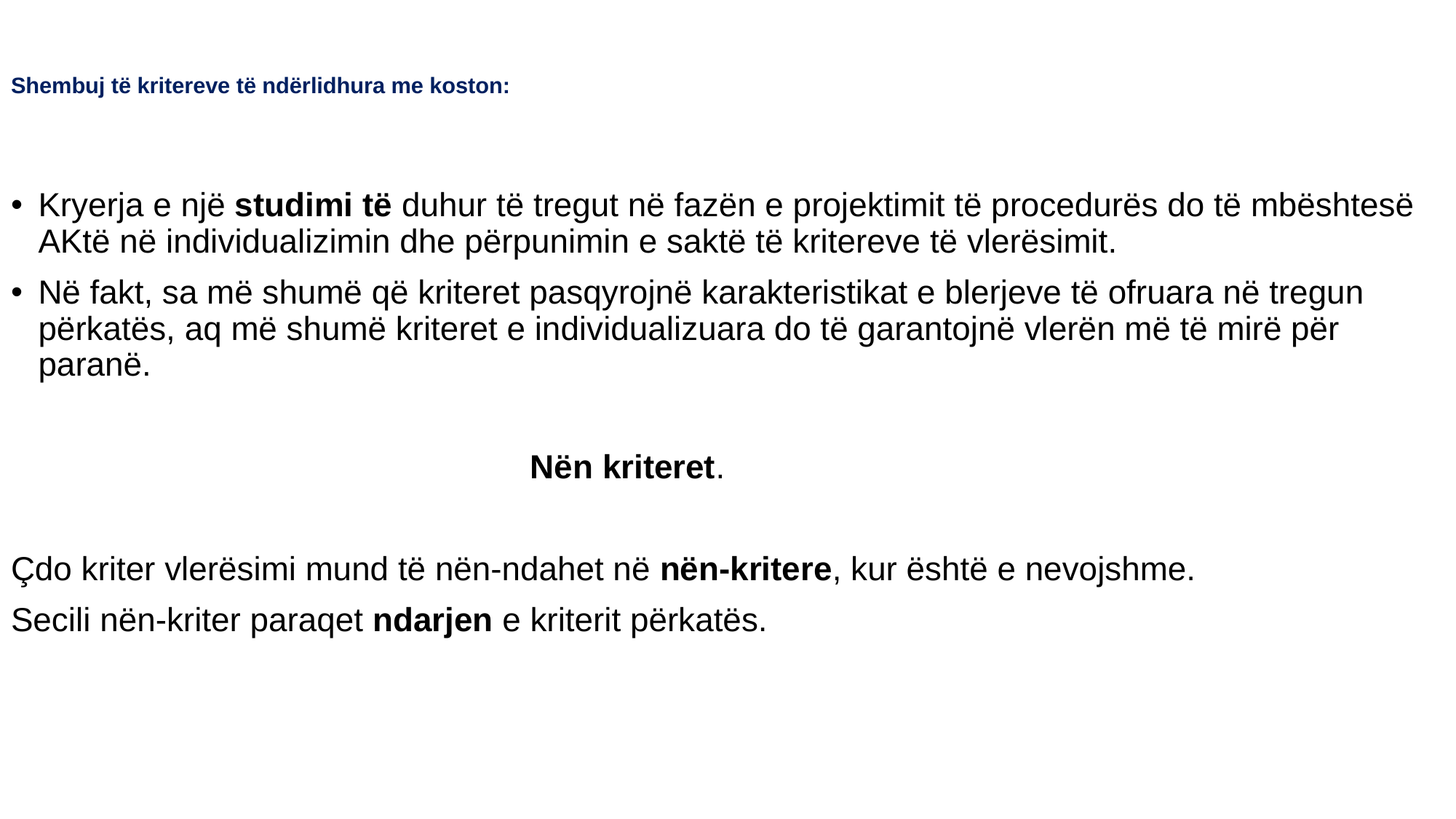

# Shembuj të kritereve të ndërlidhura me koston:

Kryerja e një studimi të duhur të tregut në fazën e projektimit të procedurës do të mbështesë AKtë në individualizimin dhe përpunimin e saktë të kritereve të vlerësimit.
Në fakt, sa më shumë që kriteret pasqyrojnë karakteristikat e blerjeve të ofruara në tregun përkatës, aq më shumë kriteret e individualizuara do të garantojnë vlerën më të mirë për paranë.

                                                        Nën kriteret.

Çdo kriter vlerësimi mund të nën-ndahet në nën-kritere, kur është e nevojshme.
Secili nën-kriter paraqet ndarjen e kriterit përkatës.